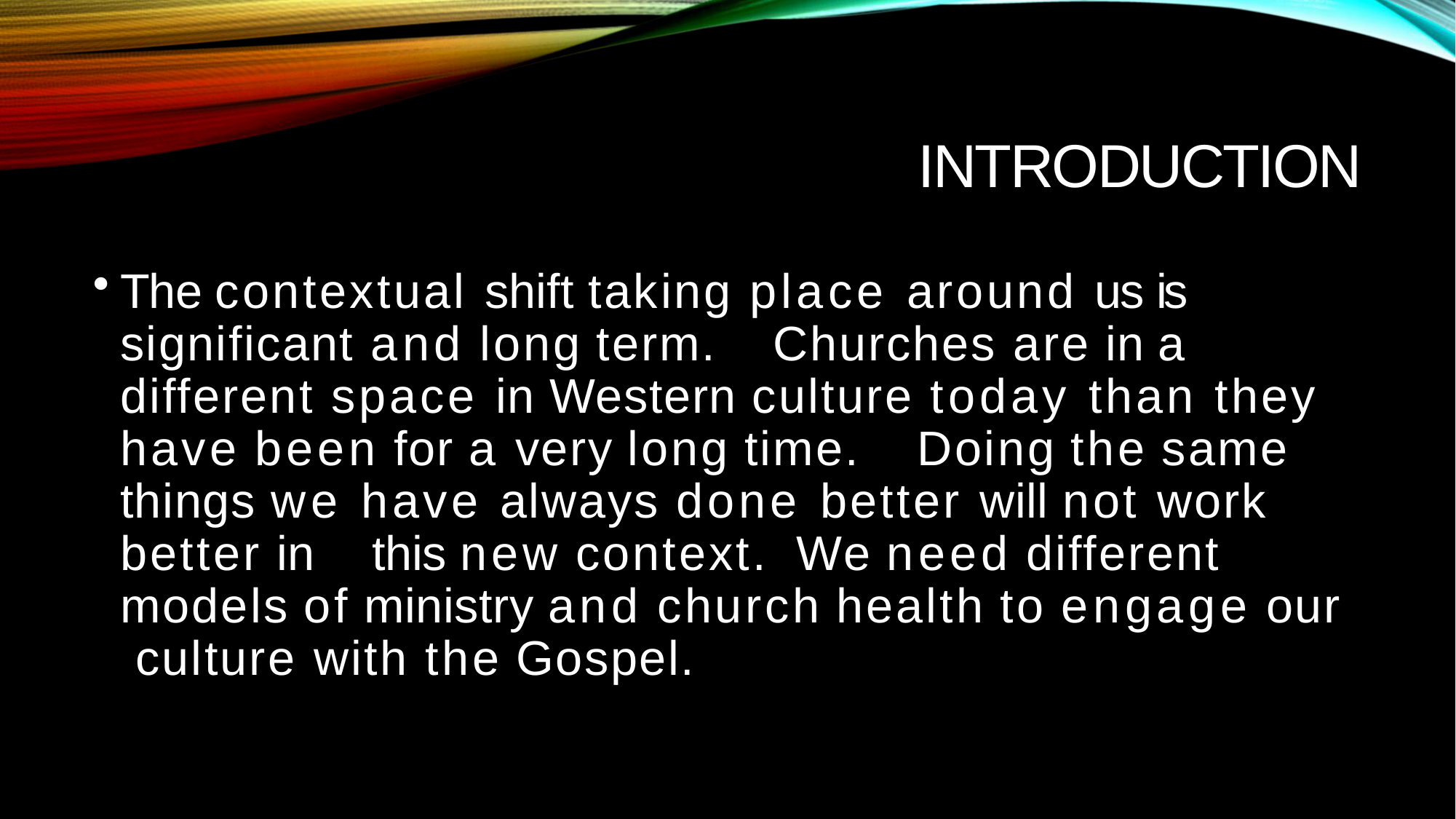

# INTRODUCTION
The contextual shift taking place around us is  significant and long term.	Churches are in a  different space in Western culture today than they  have been for a very long time.	Doing the same  things we have always done better will not work  better in	this new context.		We need different  models of ministry and church health to engage our  culture with the Gospel.